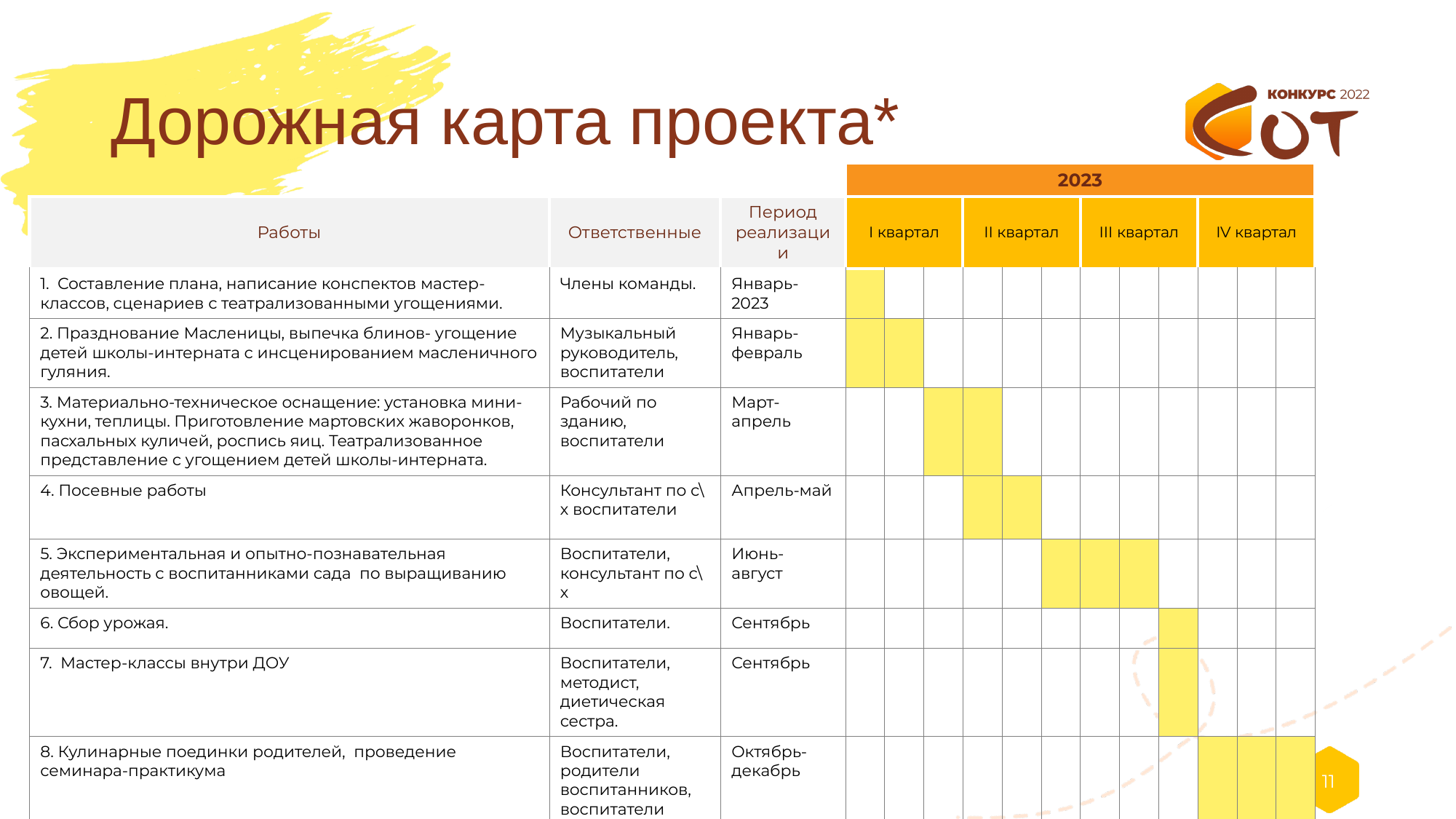

# Дорожная карта проекта*
|  |  |  | 2023 |  |  |  |  |  |  |  |  |  |  |  |
| --- | --- | --- | --- | --- | --- | --- | --- | --- | --- | --- | --- | --- | --- | --- |
| Работы | Ответственные | Период реализации | I квартал |  |  | II квартал |  |  | III квартал |  |  | IV квартал |  |  |
| 1. Составление плана, написание конспектов мастер-классов, сценариев с театрализованными угощениями. | Члены команды. | Январь-2023 |  |  |  |  |  |  |  |  |  |  |  |  |
| 2. Празднование Масленицы, выпечка блинов- угощение детей школы-интерната с инсценированием масленичного гуляния. | Музыкальный руководитель, воспитатели | Январь-февраль |  |  |  |  |  |  |  |  |  |  |  |  |
| 3. Материально-техническое оснащение: установка мини-кухни, теплицы. Приготовление мартовских жаворонков, пасхальных куличей, роспись яиц. Театрализованное представление с угощением детей школы-интерната. | Рабочий по зданию, воспитатели | Март-апрель |  |  |  |  |  |  |  |  |  |  |  |  |
| 4. Посевные работы | Консультант по с\х воспитатели | Апрель-май |  |  |  |  |  |  |  |  |  |  |  |  |
| 5. Экспериментальная и опытно-познавательная деятельность с воспитанниками сада по выращиванию овощей. | Воспитатели, консультант по с\х | Июнь-август |  |  |  |  |  |  |  |  |  |  |  |  |
| 6. Сбор урожая. | Воспитатели. | Сентябрь |  |  |  |  |  |  |  |  |  |  |  |  |
| 7. Мастер-классы внутри ДОУ | Воспитатели, методист, диетическая сестра. | Сентябрь |  |  |  |  |  |  |  |  |  |  |  |  |
| 8. Кулинарные поединки родителей, проведение семинара-практикума | Воспитатели, родители воспитанников, воспитатели города | Октябрь-декабрь |  |  |  |  |  |  |  |  |  |  |  |  |
| 9. Создание иллюстрированной книги рецептов апробированных в ходе проектной деятельности, с целью дальнейшего распространения опыта работы |  | Октябрь |  |  |  |  |  |  |  |  |  |  |  |  |
| 10. Презентация по проведенным мероприятиям. |  | Декабрь |  |  |  |  |  |  |  |  |  |  |  |  |
11